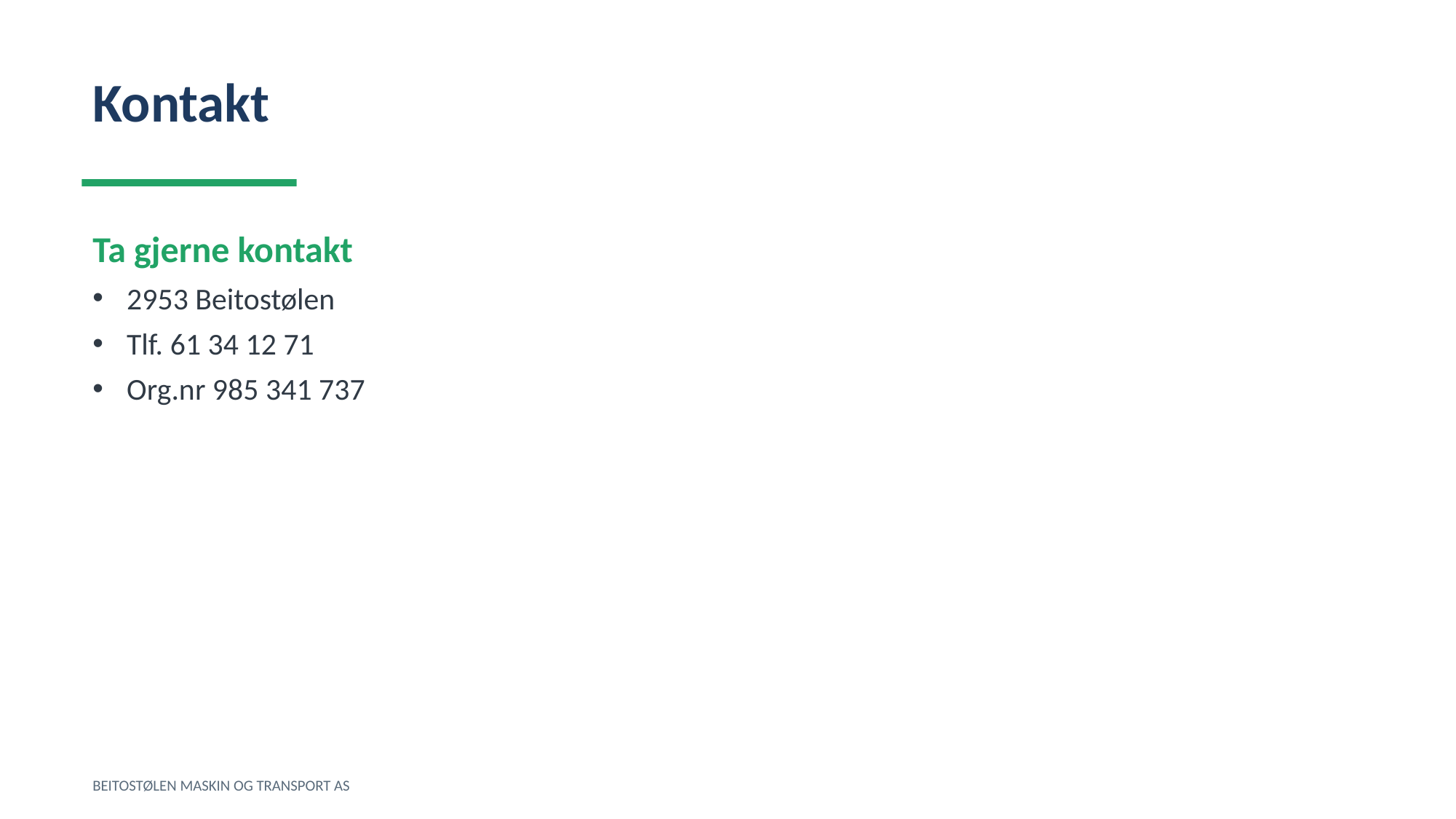

Kontakt

Ta gjerne kontakt
2953 Beitostølen
Tlf. 61 34 12 71
Org.nr 985 341 737
BEITOSTØLEN MASKIN OG TRANSPORT AS